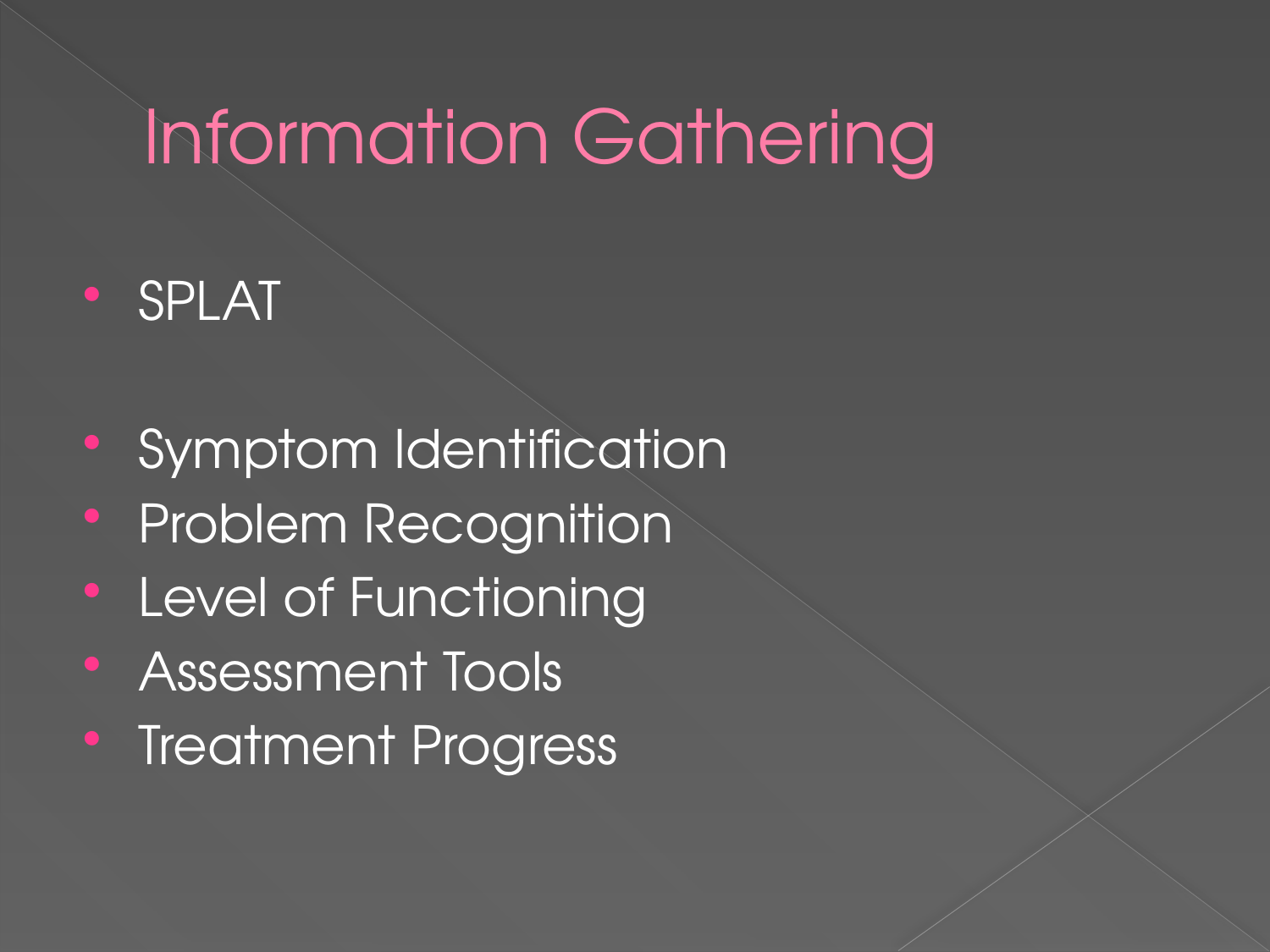

# Information Gathering
SPLAT

Symptom Identification
Problem Recognition
Level of Functioning
Assessment Tools
Treatment Progress